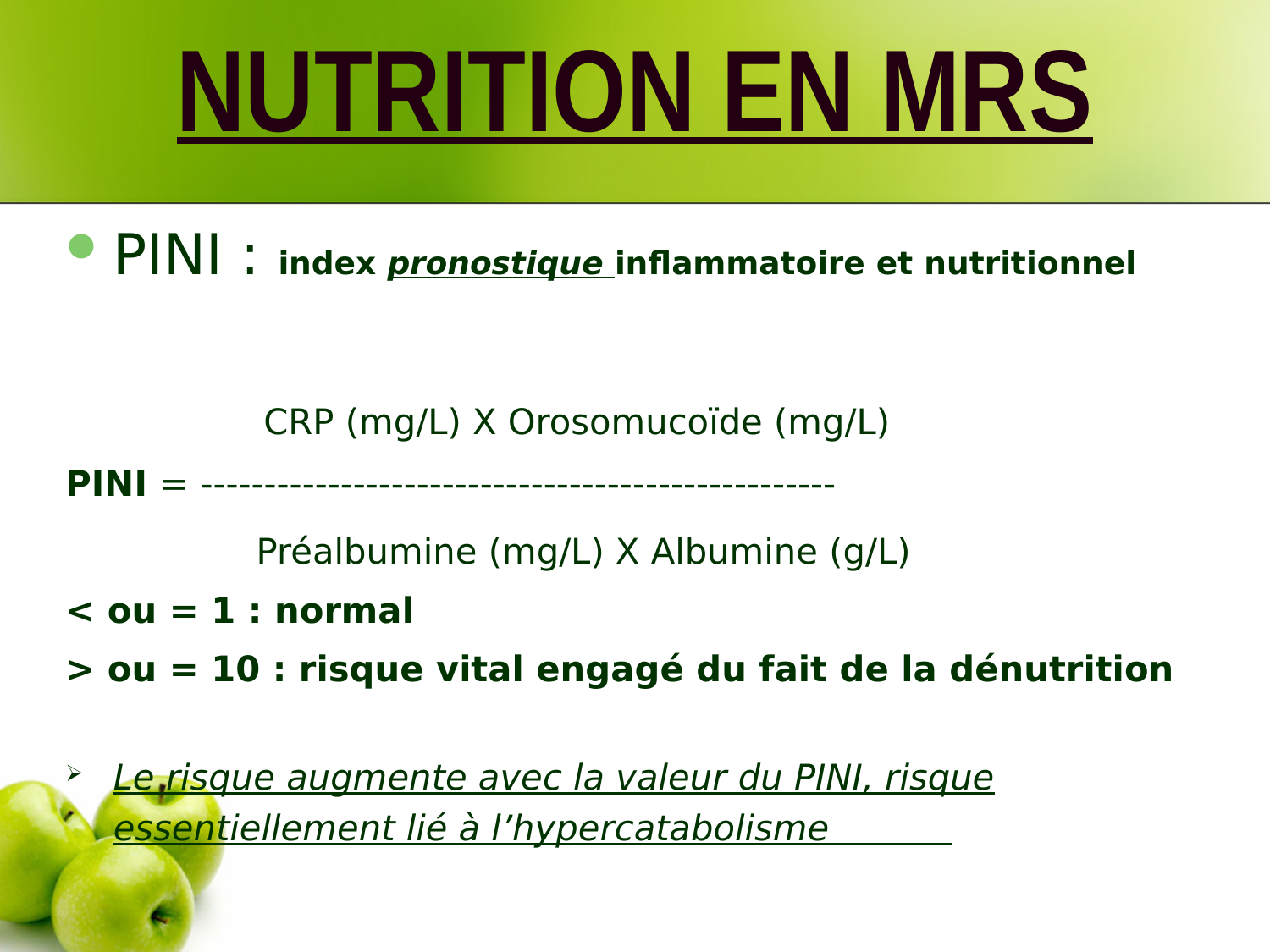

# NUTRITION EN MRS
PINI : index pronostique inflammatoire et nutritionnel
           CRP (mg/L) X Orosomucoïde (mg/L)
PINI = --------------------------------------------------
                 Préalbumine (mg/L) X Albumine (g/L)
< ou = 1 : normal
> ou = 10 : risque vital engagé du fait de la dénutrition
Le risque augmente avec la valeur du PINI, risque essentiellement lié à l’hypercatabolisme